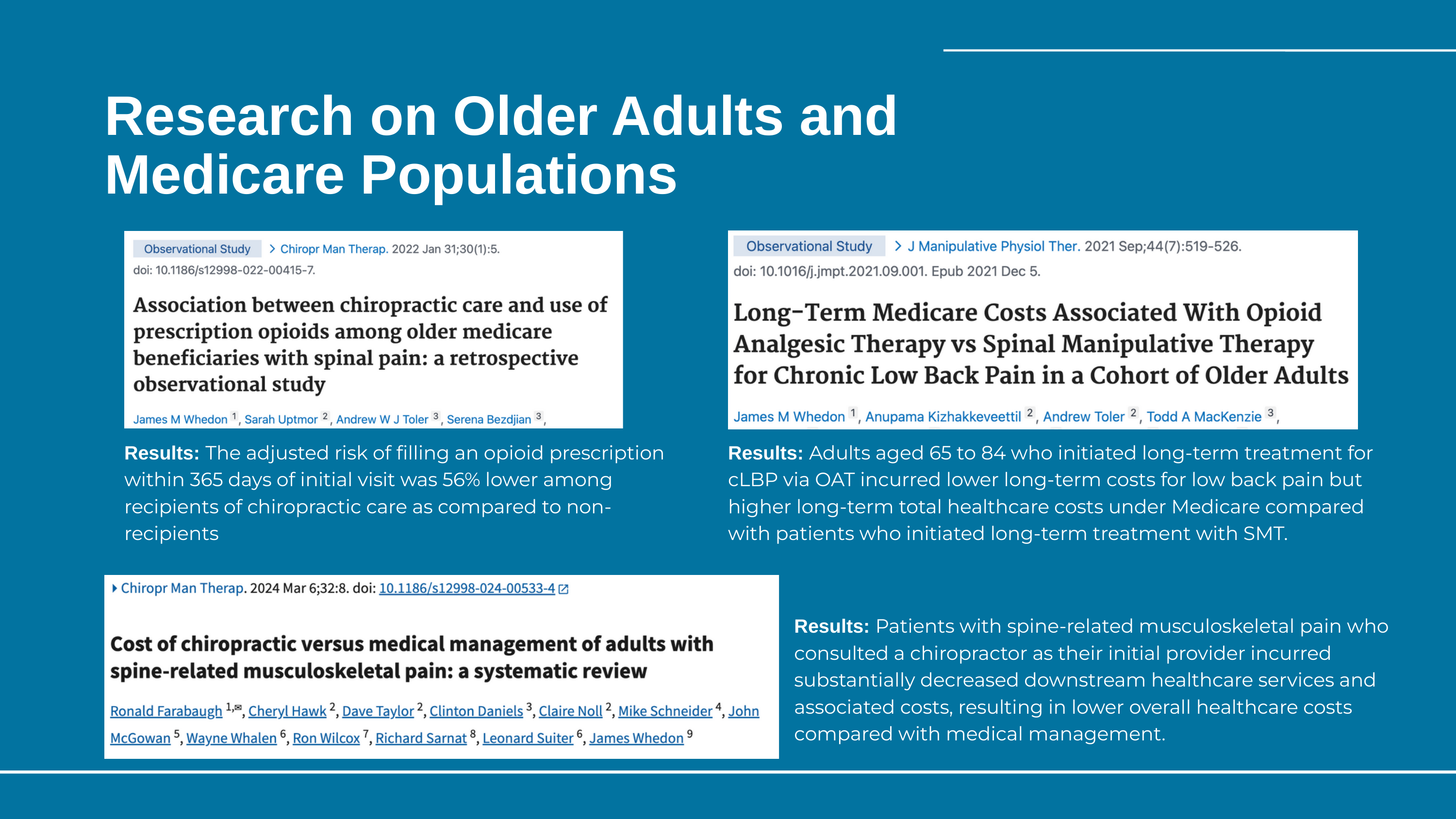

Research on Older Adults and Medicare Populations

Results: The adjusted risk of filling an opioid prescription within 365 days of initial visit was 56% lower among recipients of chiropractic care as compared to non-recipients
Results: Adults aged 65 to 84 who initiated long-term treatment for cLBP via OAT incurred lower long-term costs for low back pain but higher long-term total healthcare costs under Medicare compared with patients who initiated long-term treatment with SMT.

Results: Patients with spine-related musculoskeletal pain who consulted a chiropractor as their initial provider incurred substantially decreased downstream healthcare services and associated costs, resulting in lower overall healthcare costs compared with medical management.